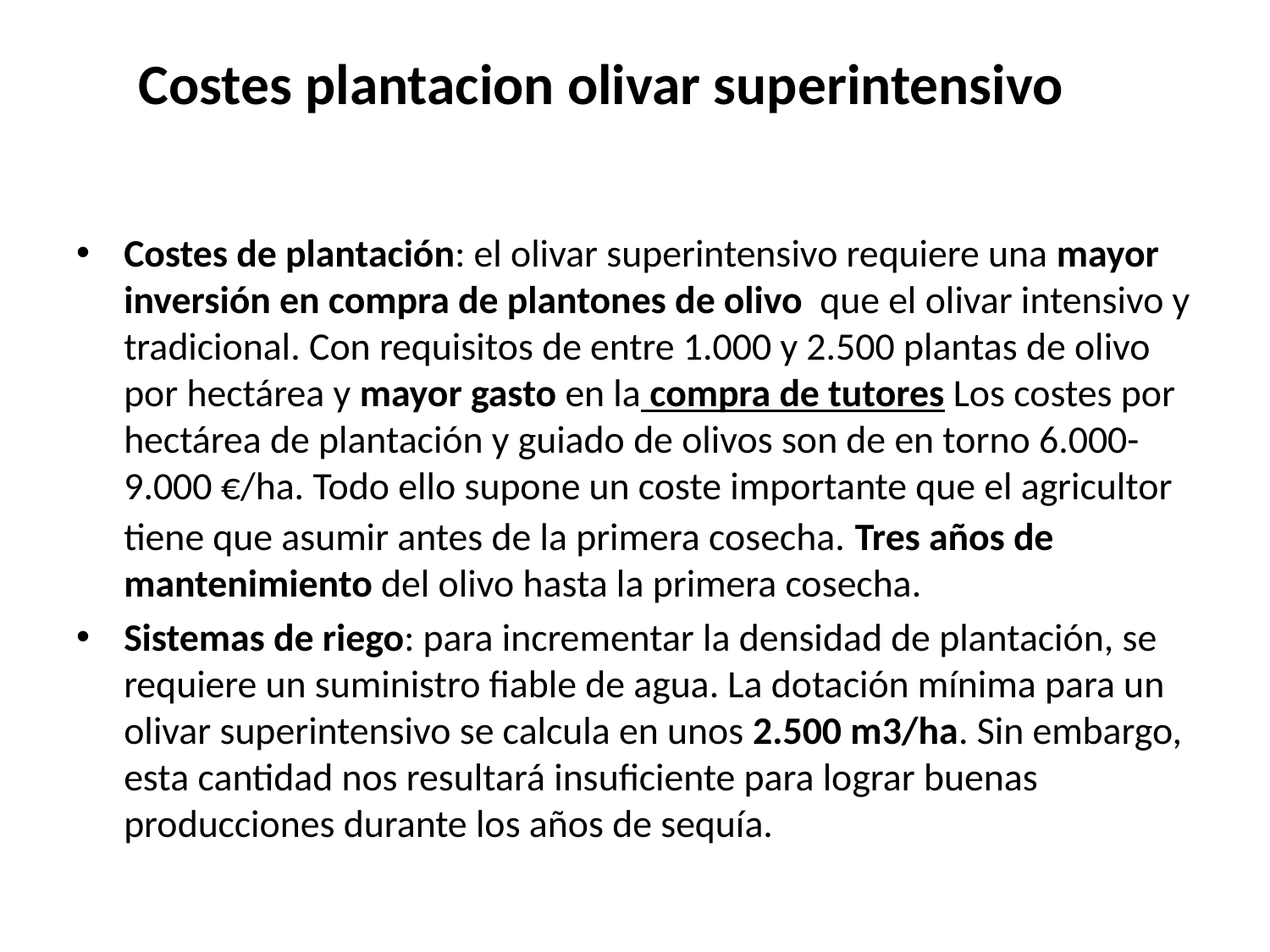

# Costes plantacion olivar superintensivo
Costes de plantación: el olivar superintensivo requiere una mayor inversión en compra de plantones de olivo  que el olivar intensivo y tradicional. Con requisitos de entre 1.000 y 2.500 plantas de olivo por hectárea y mayor gasto en la compra de tutores Los costes por hectárea de plantación y guiado de olivos son de en torno 6.000-9.000 €/ha. Todo ello supone un coste importante que el agricultor tiene que asumir antes de la primera cosecha. Tres años de mantenimiento del olivo hasta la primera cosecha.
Sistemas de riego: para incrementar la densidad de plantación, se requiere un suministro fiable de agua. La dotación mínima para un olivar superintensivo se calcula en unos 2.500 m3/ha. Sin embargo, esta cantidad nos resultará insuficiente para lograr buenas producciones durante los años de sequía.